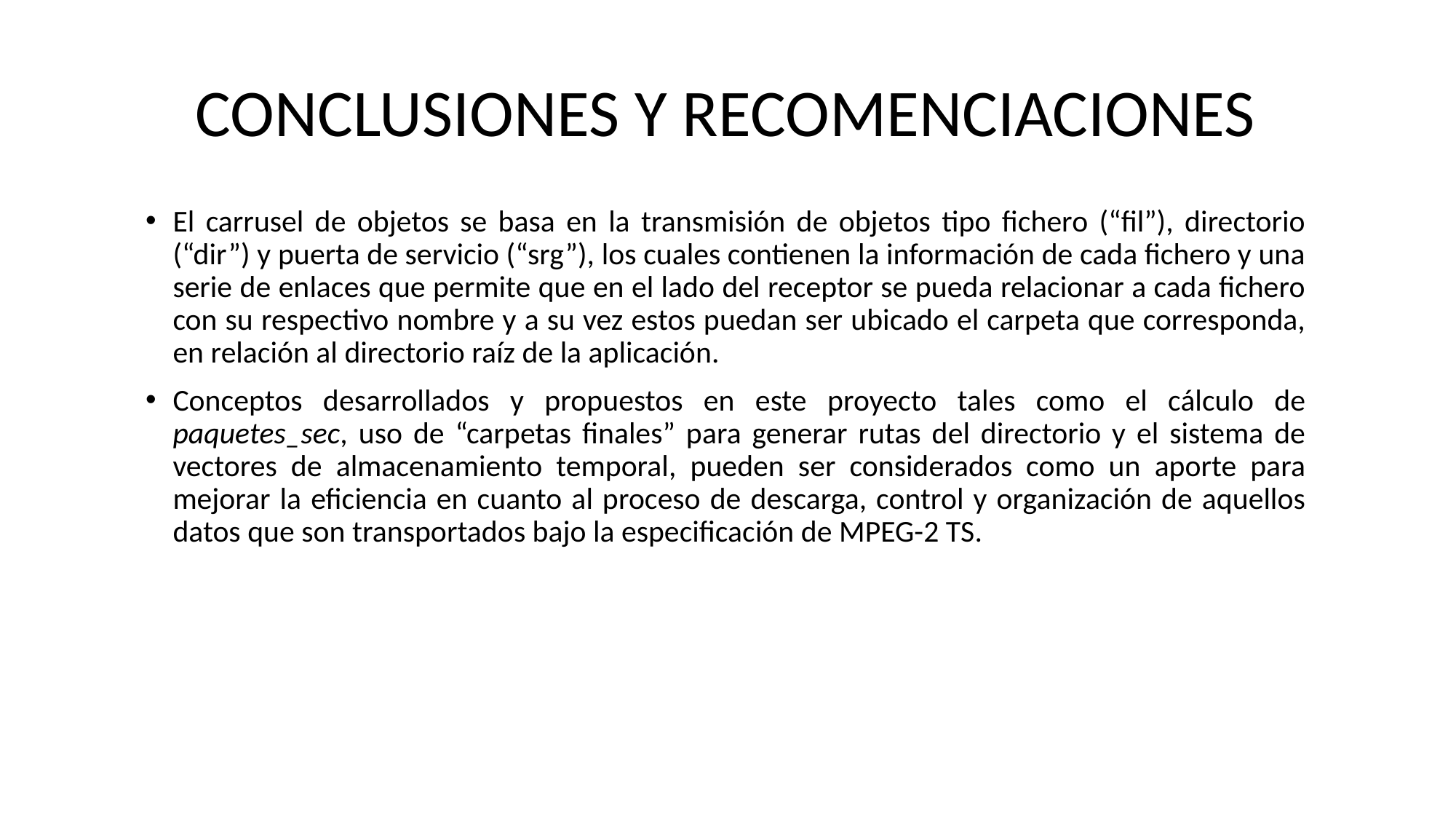

# CONCLUSIONES Y RECOMENCIACIONES
El carrusel de objetos se basa en la transmisión de objetos tipo fichero (“fil”), directorio (“dir”) y puerta de servicio (“srg”), los cuales contienen la información de cada fichero y una serie de enlaces que permite que en el lado del receptor se pueda relacionar a cada fichero con su respectivo nombre y a su vez estos puedan ser ubicado el carpeta que corresponda, en relación al directorio raíz de la aplicación.
Conceptos desarrollados y propuestos en este proyecto tales como el cálculo de paquetes_sec, uso de “carpetas finales” para generar rutas del directorio y el sistema de vectores de almacenamiento temporal, pueden ser considerados como un aporte para mejorar la eficiencia en cuanto al proceso de descarga, control y organización de aquellos datos que son transportados bajo la especificación de MPEG-2 TS.